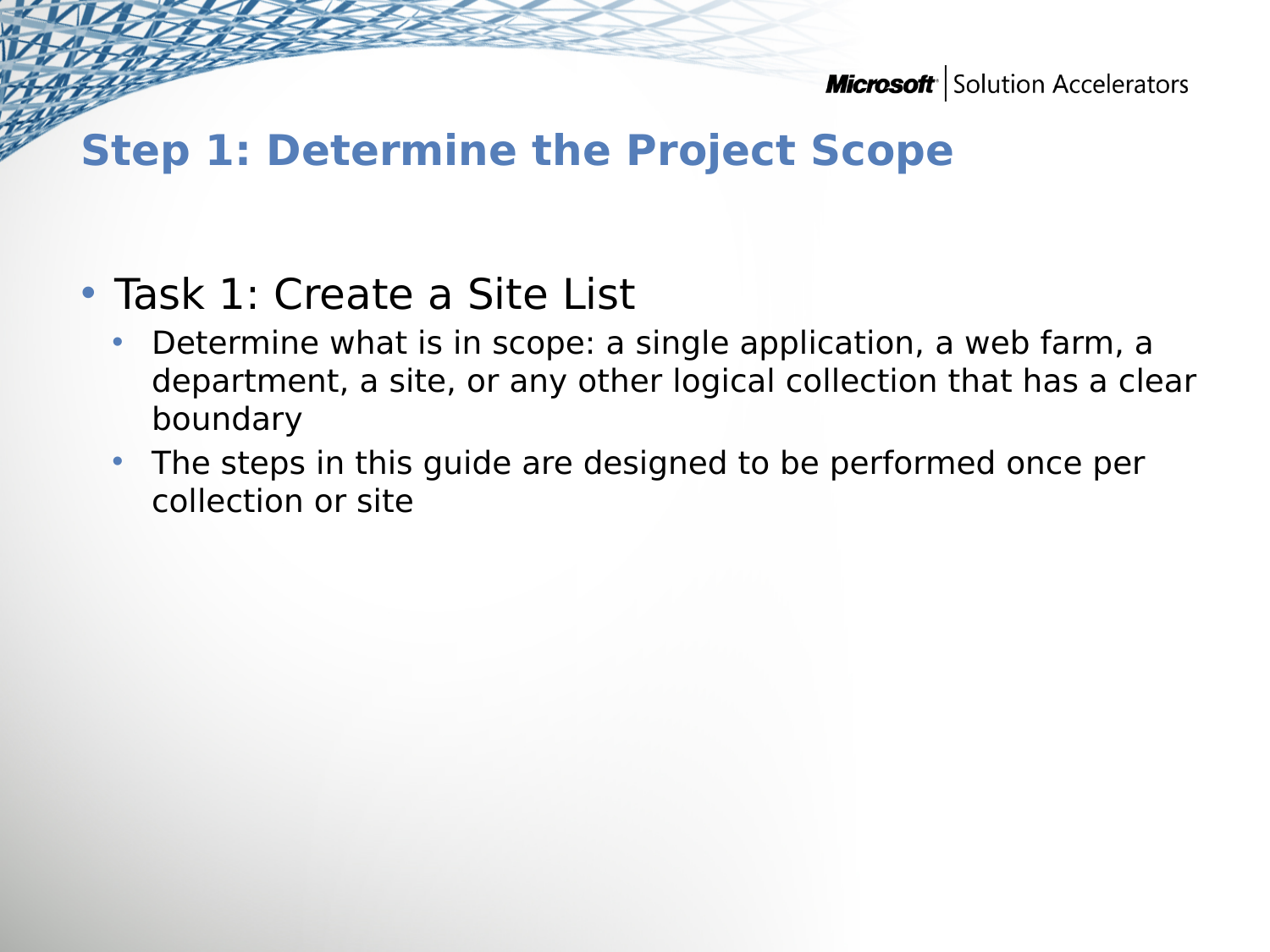

# Step 1: Determine the Project Scope

Task 1: Create a Site List
Determine what is in scope: a single application, a web farm, a department, a site, or any other logical collection that has a clear boundary
The steps in this guide are designed to be performed once per collection or site